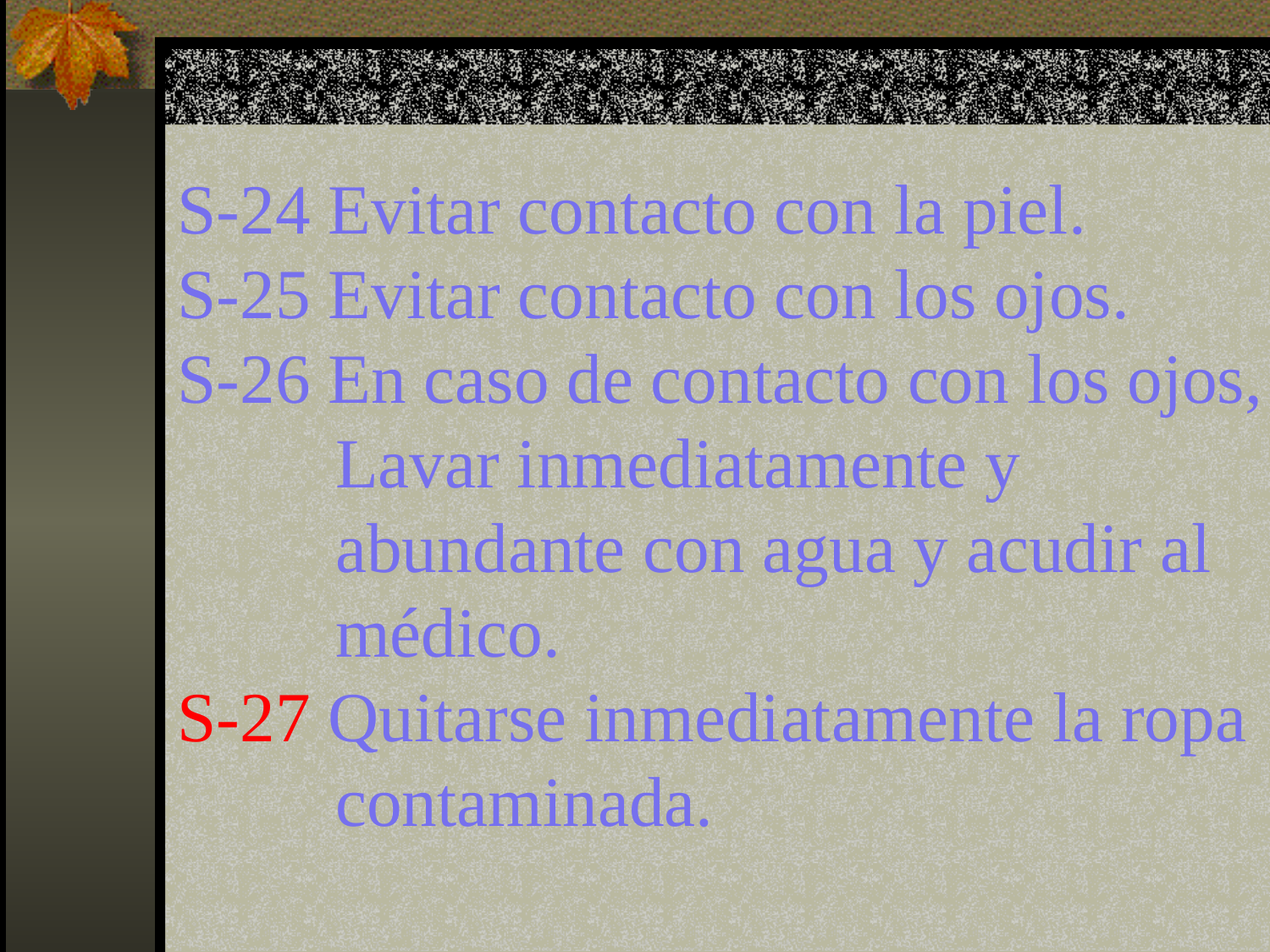

S-24 Evitar contacto con la piel.
S-25 Evitar contacto con los ojos.
S-26 En caso de contacto con los ojos,
         Lavar inmediatamente y
         abundante con agua y acudir al
         médico.
S-27 Quitarse inmediatamente la ropa
         contaminada.